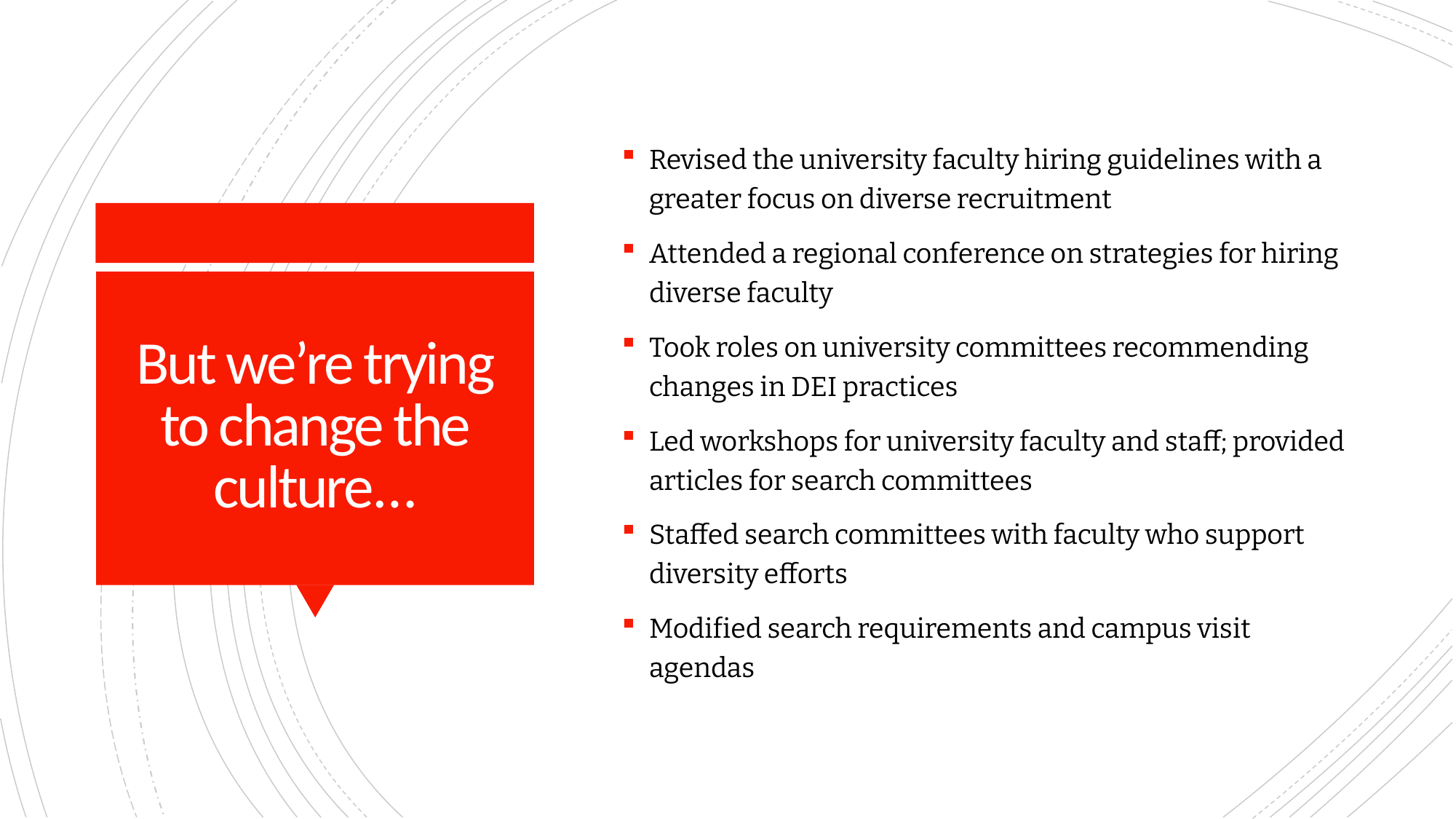

Revised the university faculty hiring guidelines with a greater focus on diverse recruitment
Attended a regional conference on strategies for hiring diverse faculty
Took roles on university committees recommending changes in DEI practices
Led workshops for university faculty and staff; provided articles for search committees
Staffed search committees with faculty who support diversity efforts
Modified search requirements and campus visit agendas
# But we’re trying to change the culture…